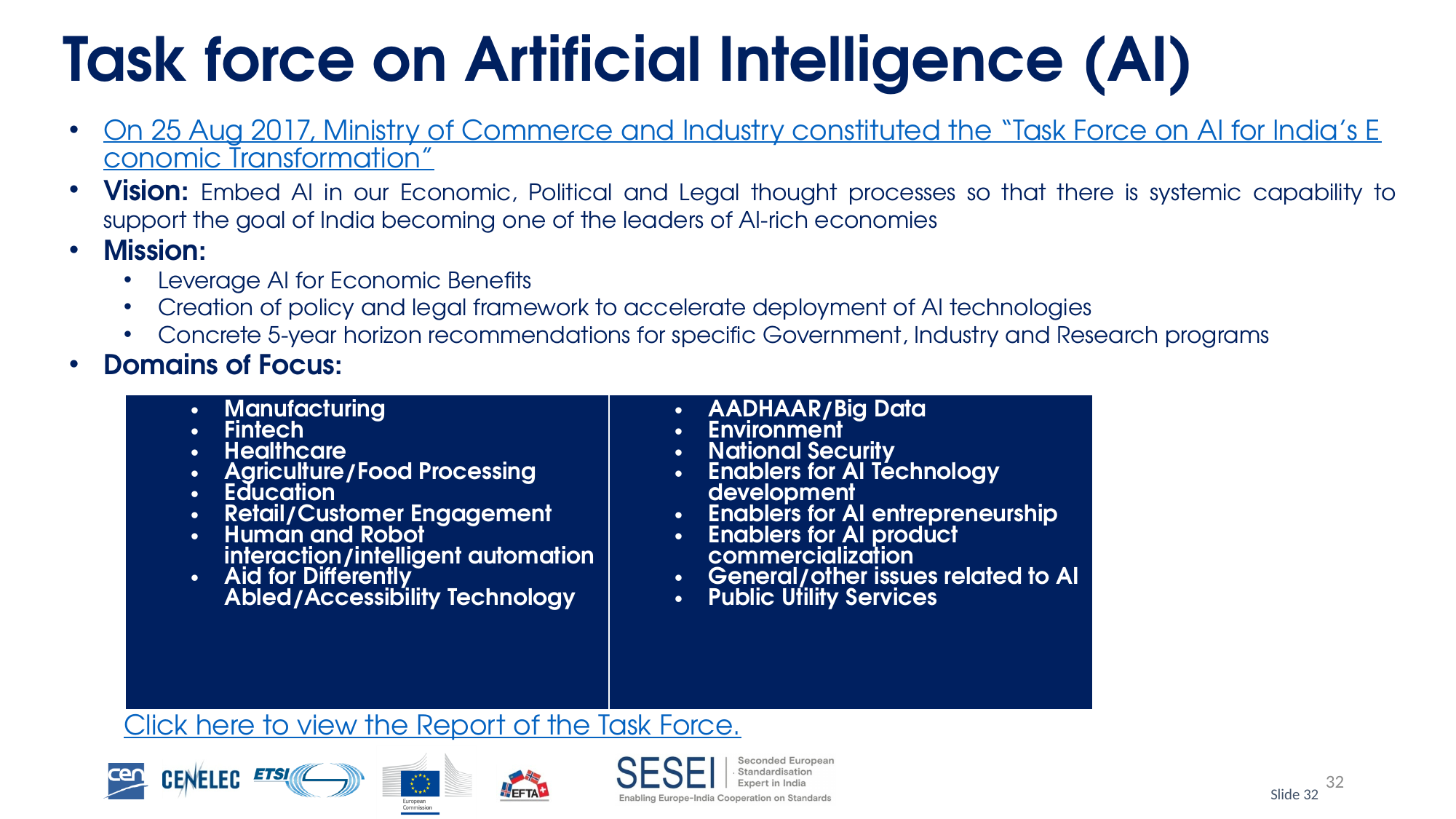

# Task force on Artificial Intelligence (AI)
On 25 Aug 2017, Ministry of Commerce and Industry constituted the “Task Force on AI for India’s Economic Transformation”
Vision: Embed AI in our Economic, Political and Legal thought processes so that there is systemic capability to support the goal of India becoming one of the leaders of AI-rich economies
Mission:
Leverage AI for Economic Benefits
Creation of policy and legal framework to accelerate deployment of AI technologies
Concrete 5-year horizon recommendations for specific Government, Industry and Research programs
Domains of Focus:

Click here to view the Report of the Task Force.
| Manufacturing Fintech Healthcare Agriculture/Food Processing Education Retail/Customer Engagement Human and Robot interaction/intelligent automation Aid for Differently Abled/Accessibility Technology | AADHAAR/Big Data Environment National Security Enablers for AI Technology development Enablers for AI entrepreneurship Enablers for AI product commercialization General/other issues related to AI Public Utility Services |
| --- | --- |
32